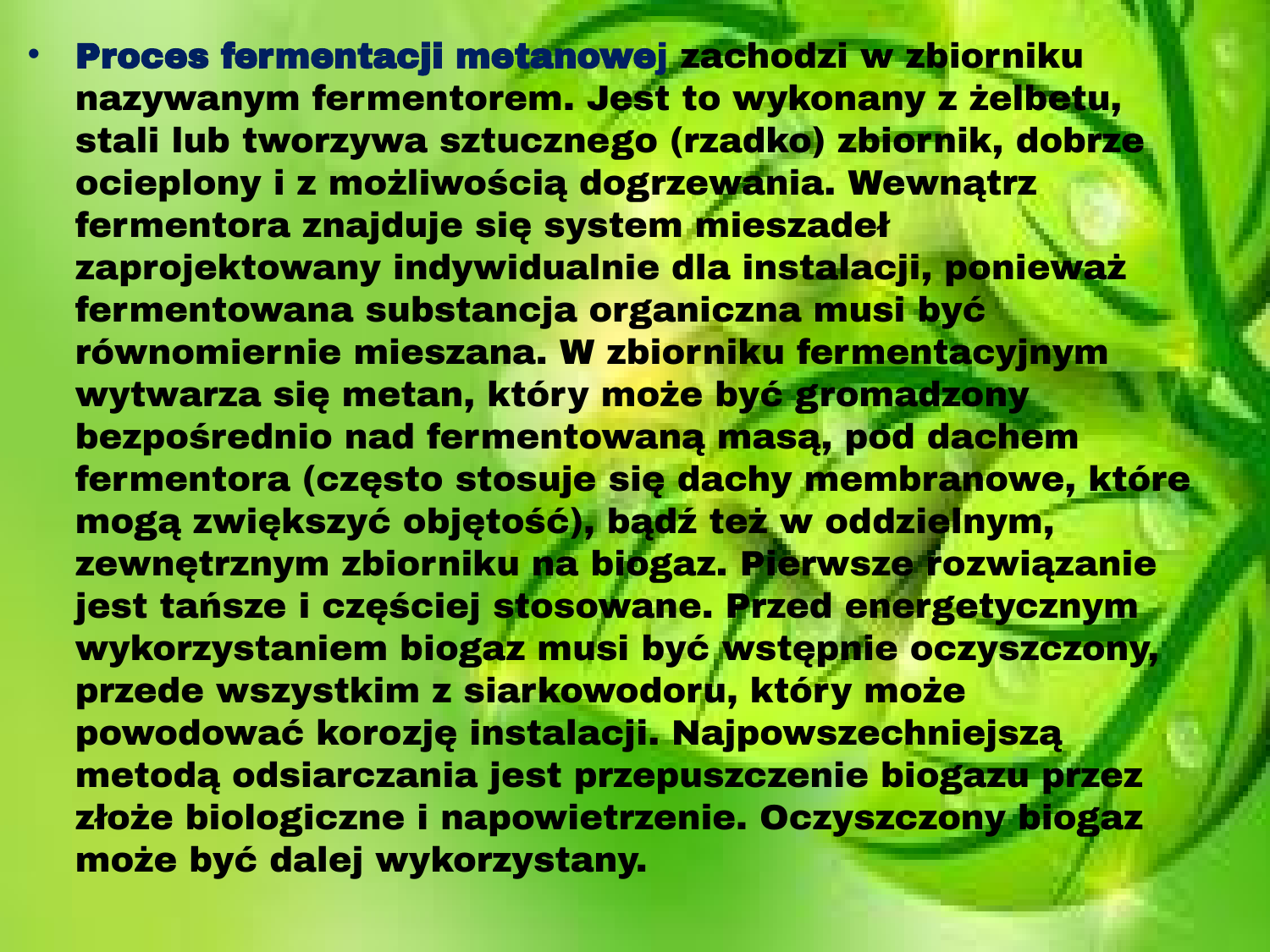

Proces fermentacji metanowej zachodzi w zbiorniku nazywanym fermentorem. Jest to wykonany z żelbetu, stali lub tworzywa sztucznego (rzadko) zbiornik, dobrze ocieplony i z możliwością dogrzewania. Wewnątrz fermentora znajduje się system mieszadeł zaprojektowany indywidualnie dla instalacji, ponieważ fermentowana substancja organiczna musi być równomiernie mieszana. W zbiorniku fermentacyjnym wytwarza się metan, który może być gromadzony bezpośrednio nad fermentowaną masą, pod dachem fermentora (często stosuje się dachy membranowe, które mogą zwiększyć objętość), bądź też w oddzielnym, zewnętrznym zbiorniku na biogaz. Pierwsze rozwiązanie jest tańsze i częściej stosowane. Przed energetycznym wykorzystaniem biogaz musi być wstępnie oczyszczony, przede wszystkim z siarkowodoru, który może powodować korozję instalacji. Najpowszechniejszą metodą odsiarczania jest przepuszczenie biogazu przez złoże biologiczne i napowietrzenie. Oczyszczony biogaz może być dalej wykorzystany.